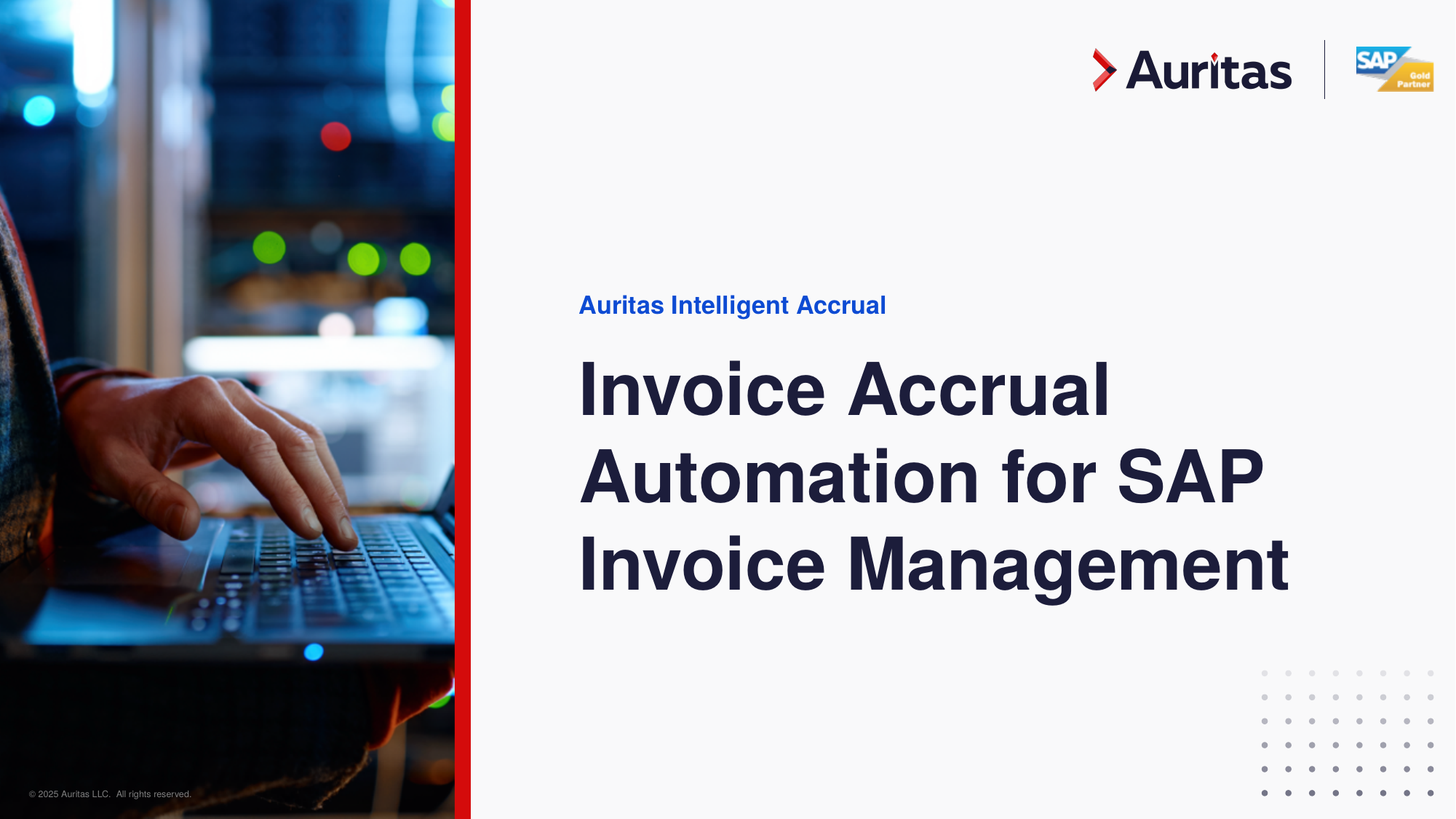

Auritas Intelligent Accrual
Invoice Accrual Automation for SAP Invoice Management